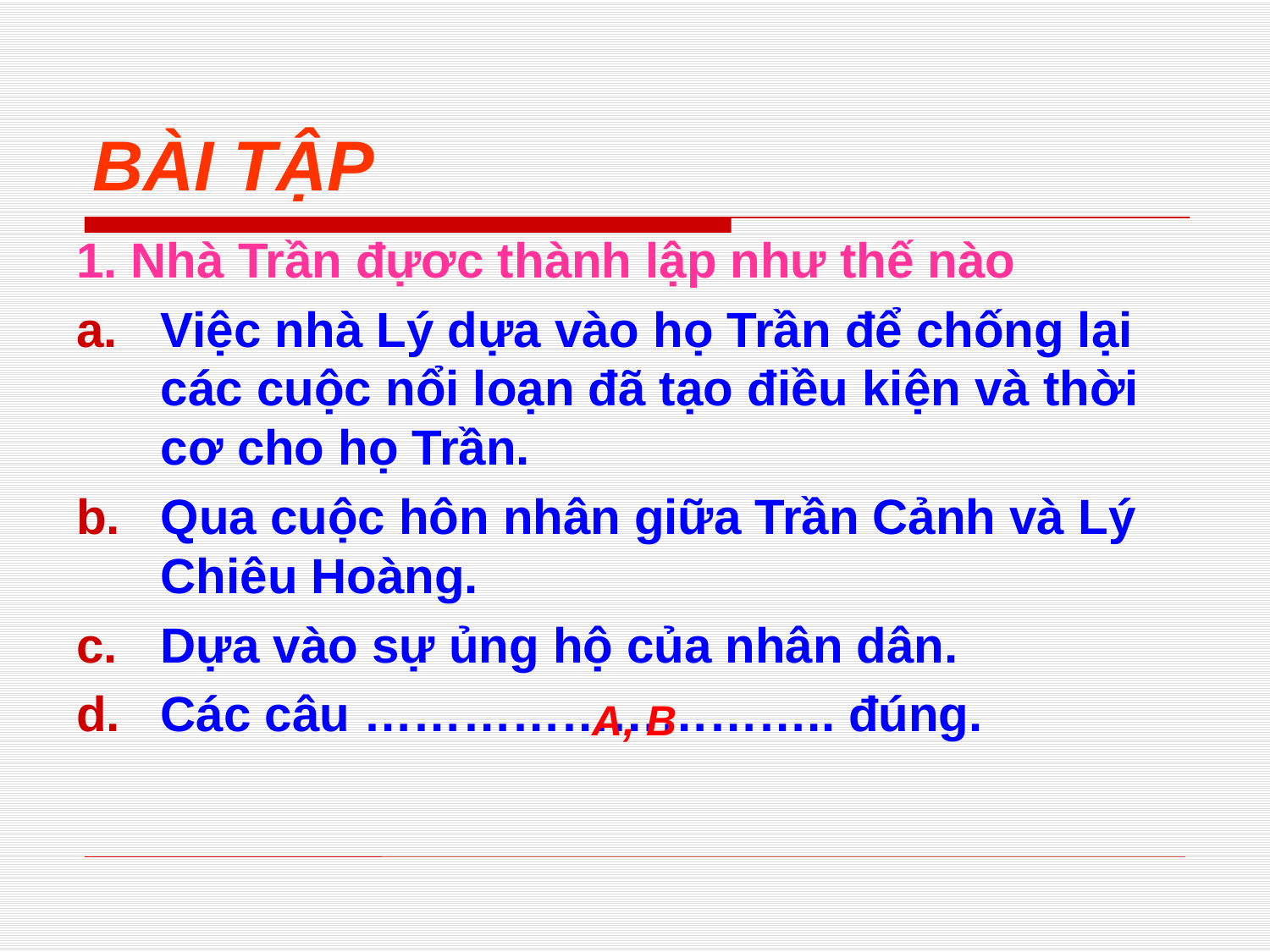

# BÀI TẬP
1. Nhà Trần đựơc thành lập như thế nào
Việc nhà Lý dựa vào họ Trần để chống lại các cuộc nổi loạn đã tạo điều kiện và thời cơ cho họ Trần.
Qua cuộc hôn nhân giữa Trần Cảnh và Lý Chiêu Hoàng.
Dựa vào sự ủng hộ của nhân dân.
Các câu ……………………….. đúng.
A, B